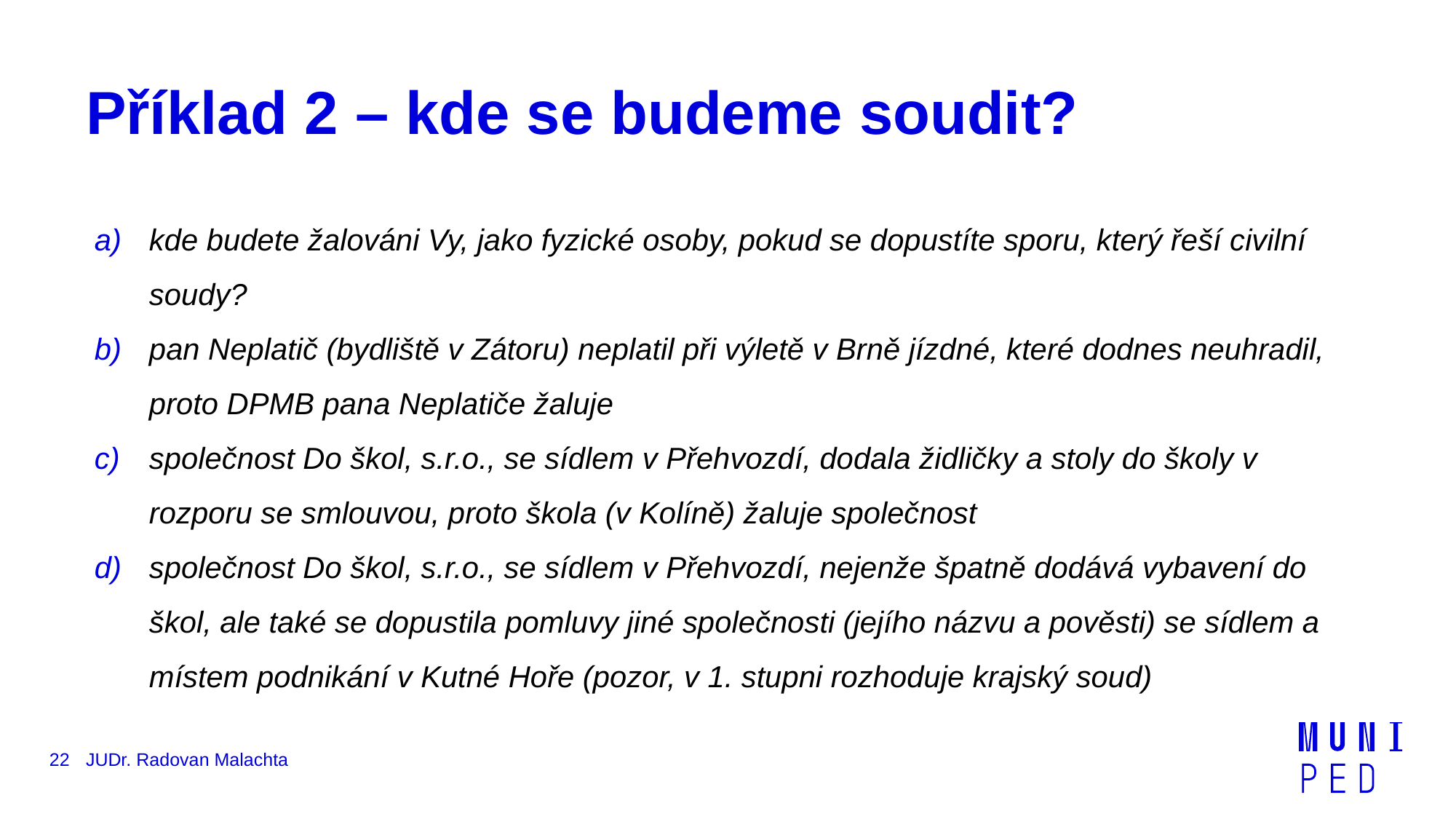

# Příklad 2 – kde se budeme soudit?
kde budete žalováni Vy, jako fyzické osoby, pokud se dopustíte sporu, který řeší civilní soudy?
pan Neplatič (bydliště v Zátoru) neplatil při výletě v Brně jízdné, které dodnes neuhradil, proto DPMB pana Neplatiče žaluje
společnost Do škol, s.r.o., se sídlem v Přehvozdí, dodala židličky a stoly do školy v rozporu se smlouvou, proto škola (v Kolíně) žaluje společnost
společnost Do škol, s.r.o., se sídlem v Přehvozdí, nejenže špatně dodává vybavení do škol, ale také se dopustila pomluvy jiné společnosti (jejího názvu a pověsti) se sídlem a místem podnikání v Kutné Hoře (pozor, v 1. stupni rozhoduje krajský soud)

22
JUDr. Radovan Malachta